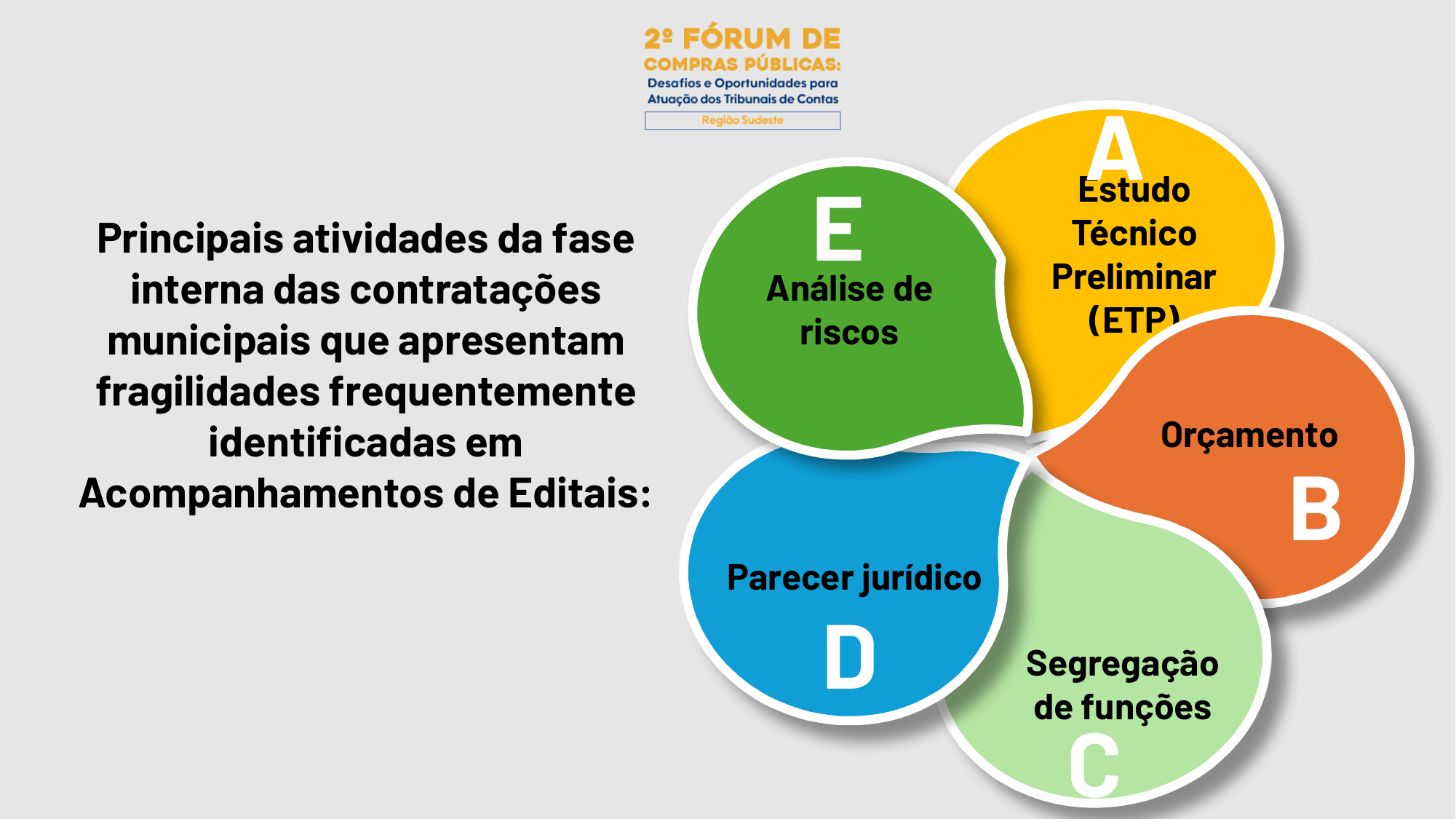

A

Estudo Técnico Preliminar (ETP)
Análise de riscos
E
Principais atividades da fase interna das contratações municipais que apresentam fragilidades frequentemente identificadas em Acompanhamentos de Editais:
Orçamento
B
Parecer jurídico
D
Segregação de funções
C